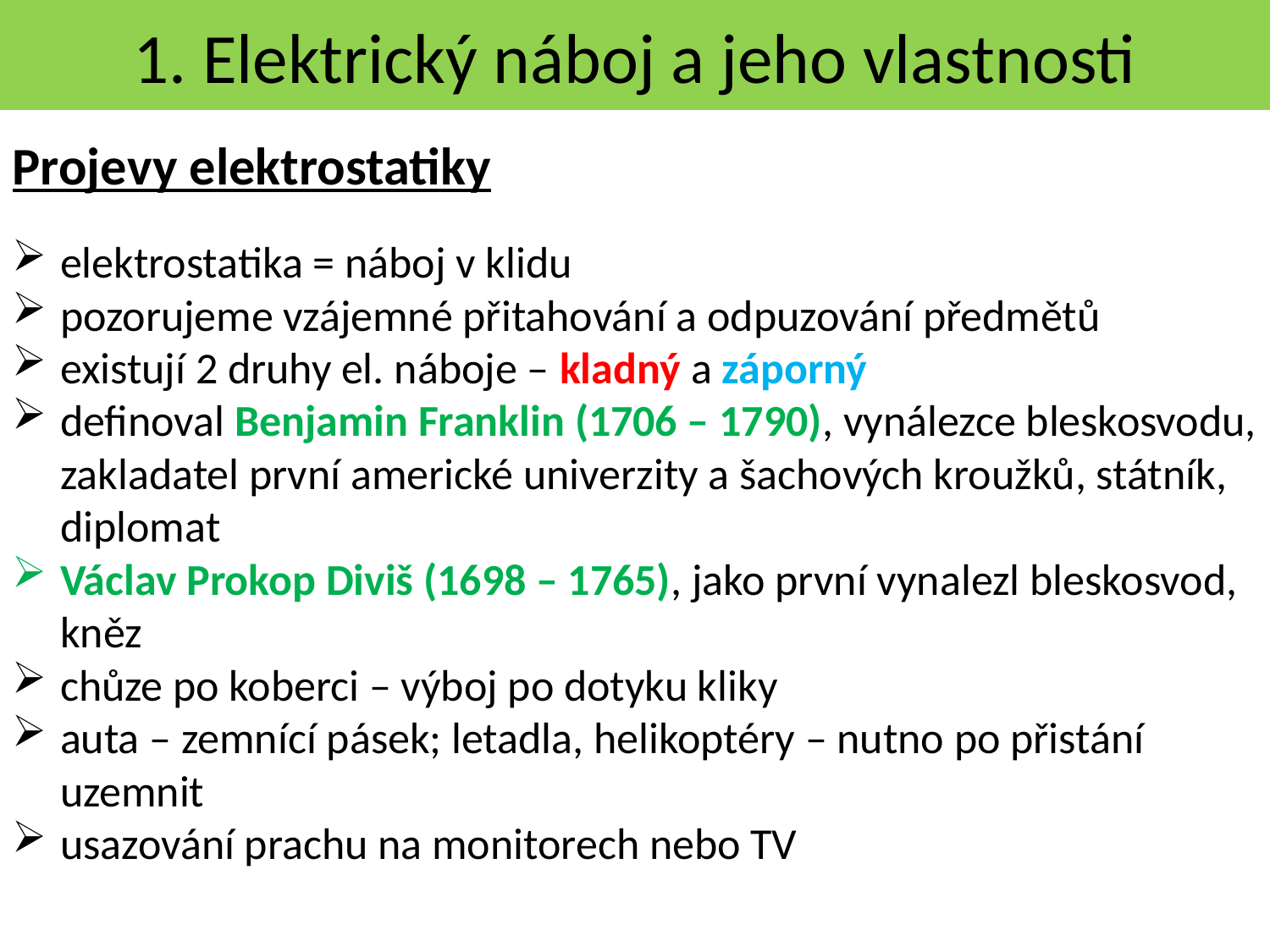

# 1. Elektrický náboj a jeho vlastnosti
Projevy elektrostatiky

elektrostatika = náboj v klidu
pozorujeme vzájemné přitahování a odpuzování předmětů
existují 2 druhy el. náboje – kladný a záporný
definoval Benjamin Franklin (1706 – 1790), vynálezce bleskosvodu, zakladatel první americké univerzity a šachových kroužků, státník, diplomat
Václav Prokop Diviš (1698 – 1765), jako první vynalezl bleskosvod, kněz
chůze po koberci – výboj po dotyku kliky
auta – zemnící pásek; letadla, helikoptéry – nutno po přistání uzemnit
usazování prachu na monitorech nebo TV